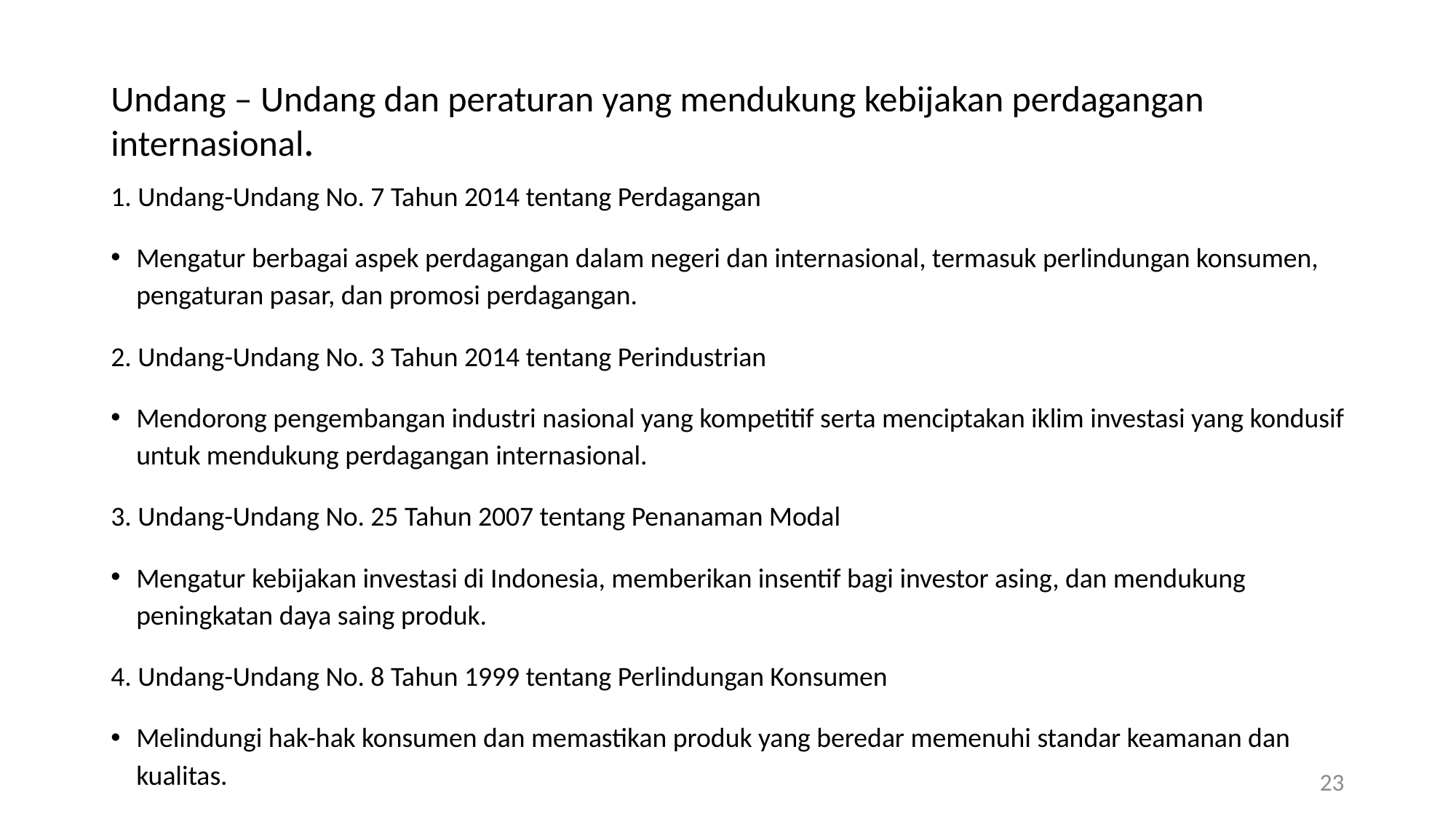

# Undang – Undang dan peraturan yang mendukung kebijakan perdagangan internasional.
1. Undang-Undang No. 7 Tahun 2014 tentang Perdagangan
Mengatur berbagai aspek perdagangan dalam negeri dan internasional, termasuk perlindungan konsumen, pengaturan pasar, dan promosi perdagangan.
2. Undang-Undang No. 3 Tahun 2014 tentang Perindustrian
Mendorong pengembangan industri nasional yang kompetitif serta menciptakan iklim investasi yang kondusif untuk mendukung perdagangan internasional.
3. Undang-Undang No. 25 Tahun 2007 tentang Penanaman Modal
Mengatur kebijakan investasi di Indonesia, memberikan insentif bagi investor asing, dan mendukung peningkatan daya saing produk.
4. Undang-Undang No. 8 Tahun 1999 tentang Perlindungan Konsumen
Melindungi hak-hak konsumen dan memastikan produk yang beredar memenuhi standar keamanan dan kualitas.
23